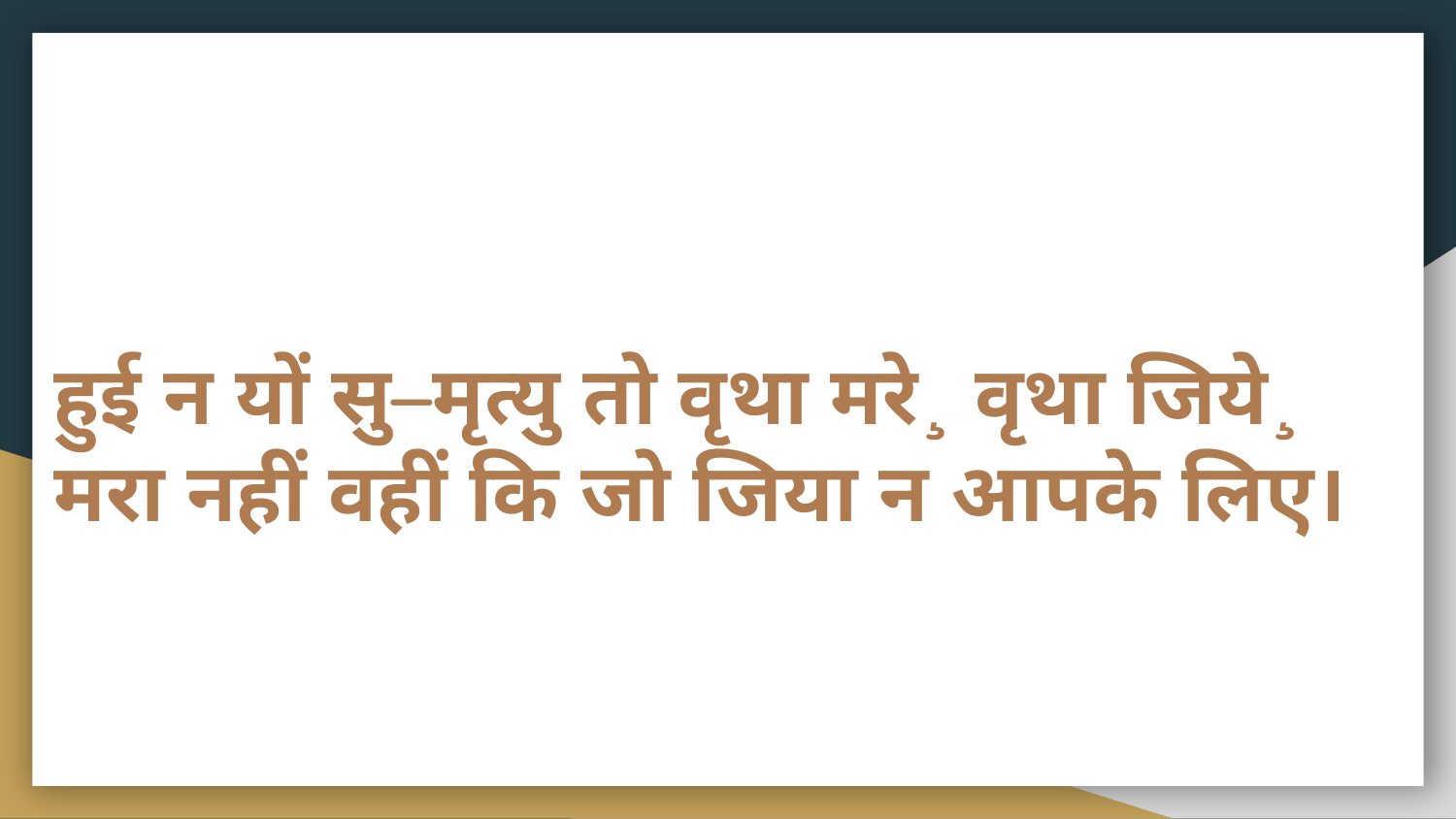

# हुई न यों सु–मृत्यु तो वृथा मरे¸ वृथा जिये¸
मरा नहीं वहीं कि जो जिया न आपके लिए।